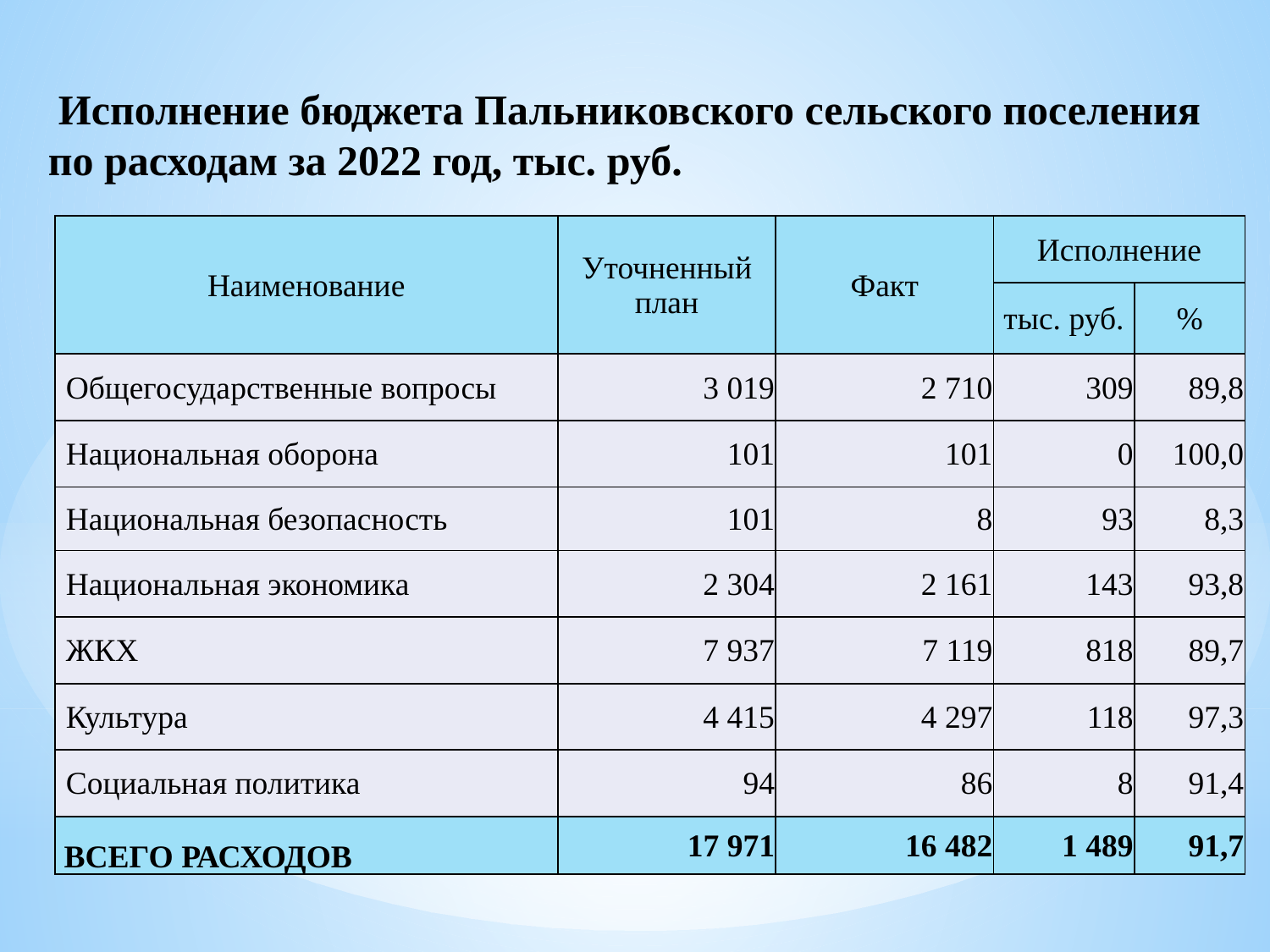

# Исполнение бюджета Пальниковского сельского поселения по расходам за 2022 год, тыс. руб.
| Наименование | Уточненный план | Факт | Исполнение |  |
| --- | --- | --- | --- | --- |
|  |  |  | тыс. руб. | % |
| Общегосударственные вопросы | 3 019 | 2 710 | 309 | 89,8 |
| Национальная оборона | 101 | 101 | 0 | 100,0 |
| Национальная безопасность | 101 | 8 | 93 | 8,3 |
| Национальная экономика | 2 304 | 2 161 | 143 | 93,8 |
| ЖКХ | 7 937 | 7 119 | 818 | 89,7 |
| Культура | 4 415 | 4 297 | 118 | 97,3 |
| Социальная политика | 94 | 86 | 8 | 91,4 |
| ВСЕГО РАСХОДОВ | 17 971 | 16 482 | 1 489 | 91,7 |